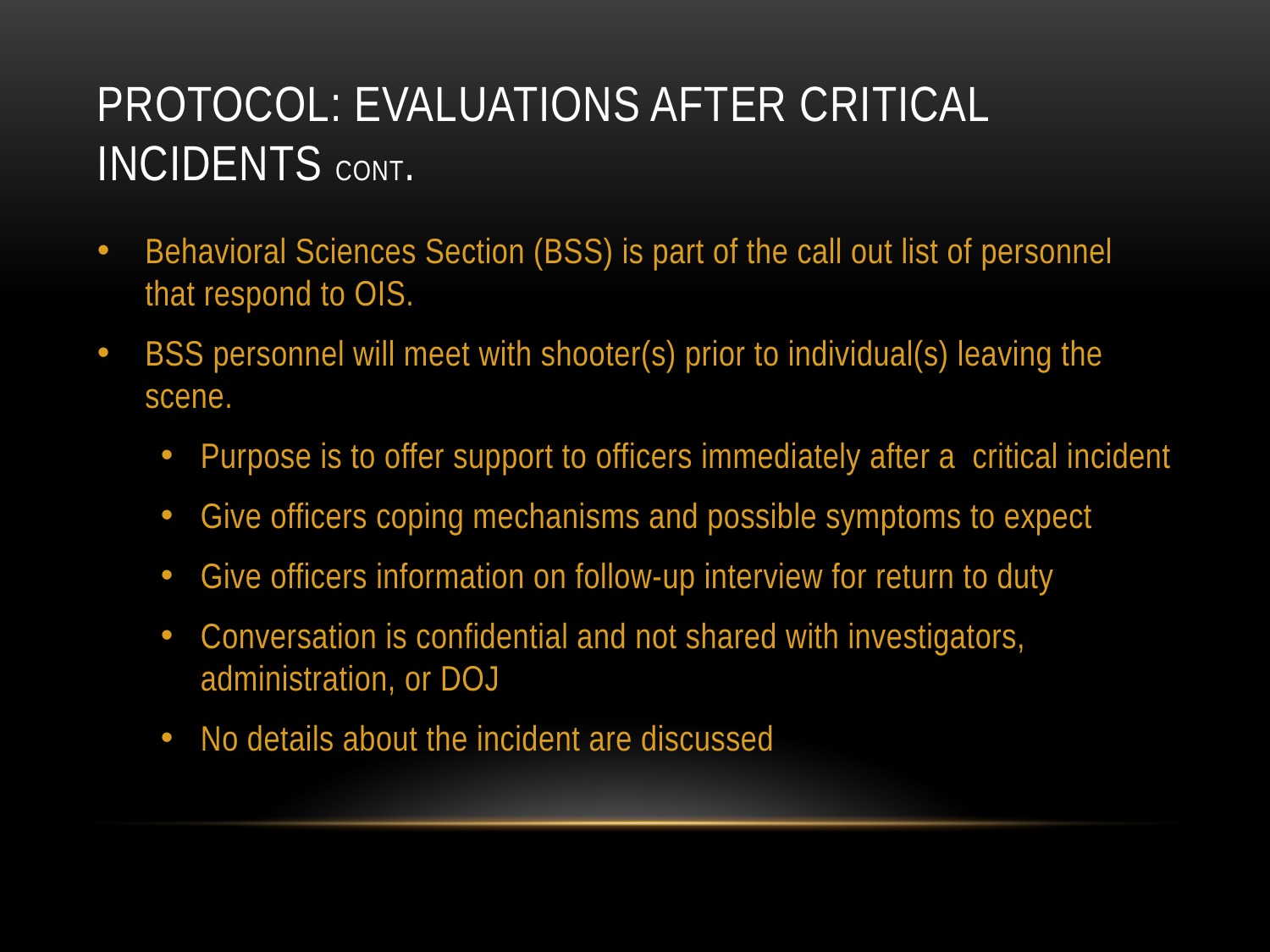

# Protocol: Evaluations after Critical Incidents cont.
Behavioral Sciences Section (BSS) is part of the call out list of personnel that respond to OIS.
BSS personnel will meet with shooter(s) prior to individual(s) leaving the scene.
Purpose is to offer support to officers immediately after a  critical incident
Give officers coping mechanisms and possible symptoms to expect
Give officers information on follow-up interview for return to duty
Conversation is confidential and not shared with investigators, administration, or DOJ
No details about the incident are discussed